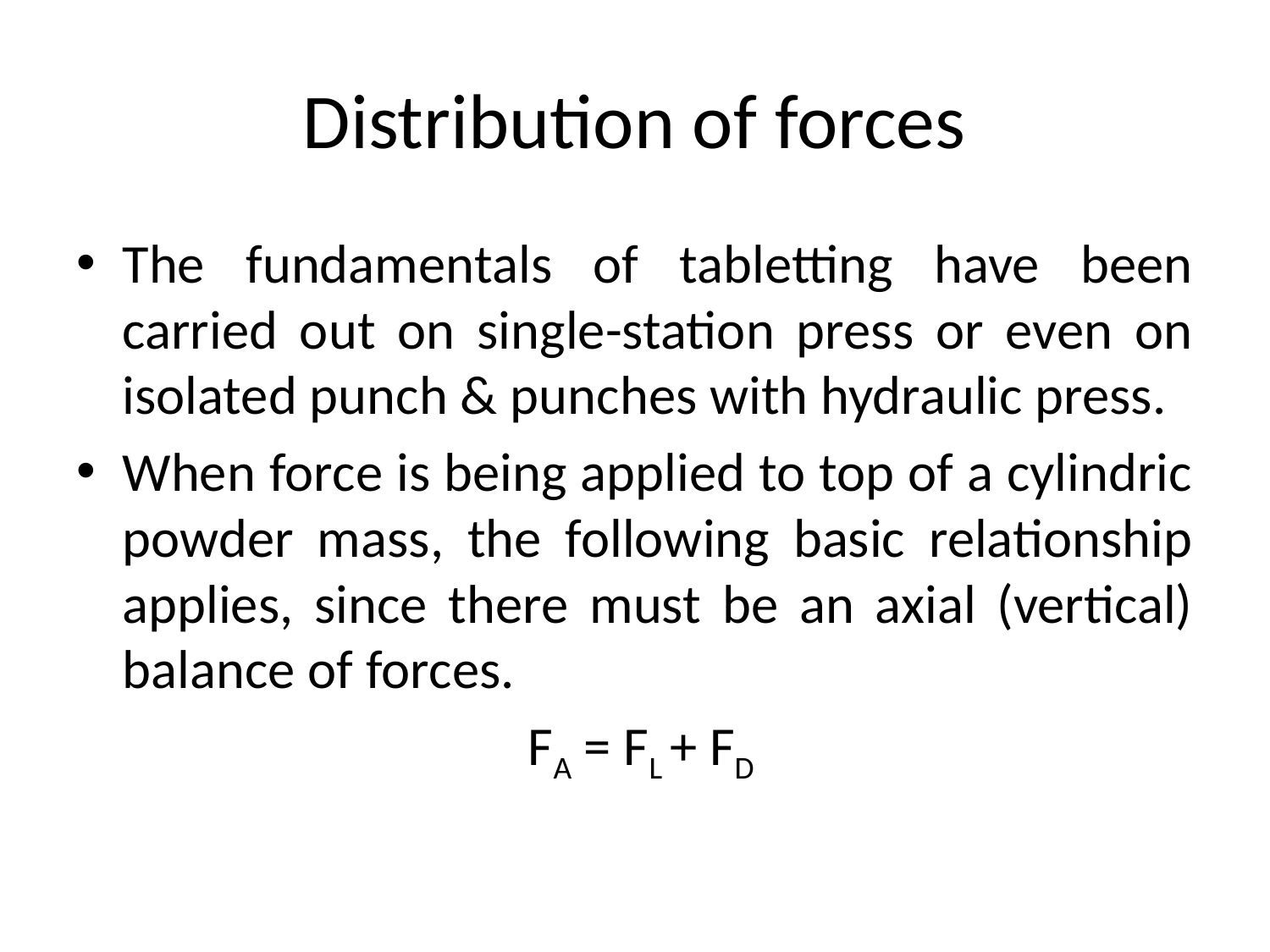

# Distribution of forces
The fundamentals of tabletting have been carried out on single-station press or even on isolated punch & punches with hydraulic press.
When force is being applied to top of a cylindric powder mass, the following basic relationship applies, since there must be an axial (vertical) balance of forces.
 FA = FL + FD